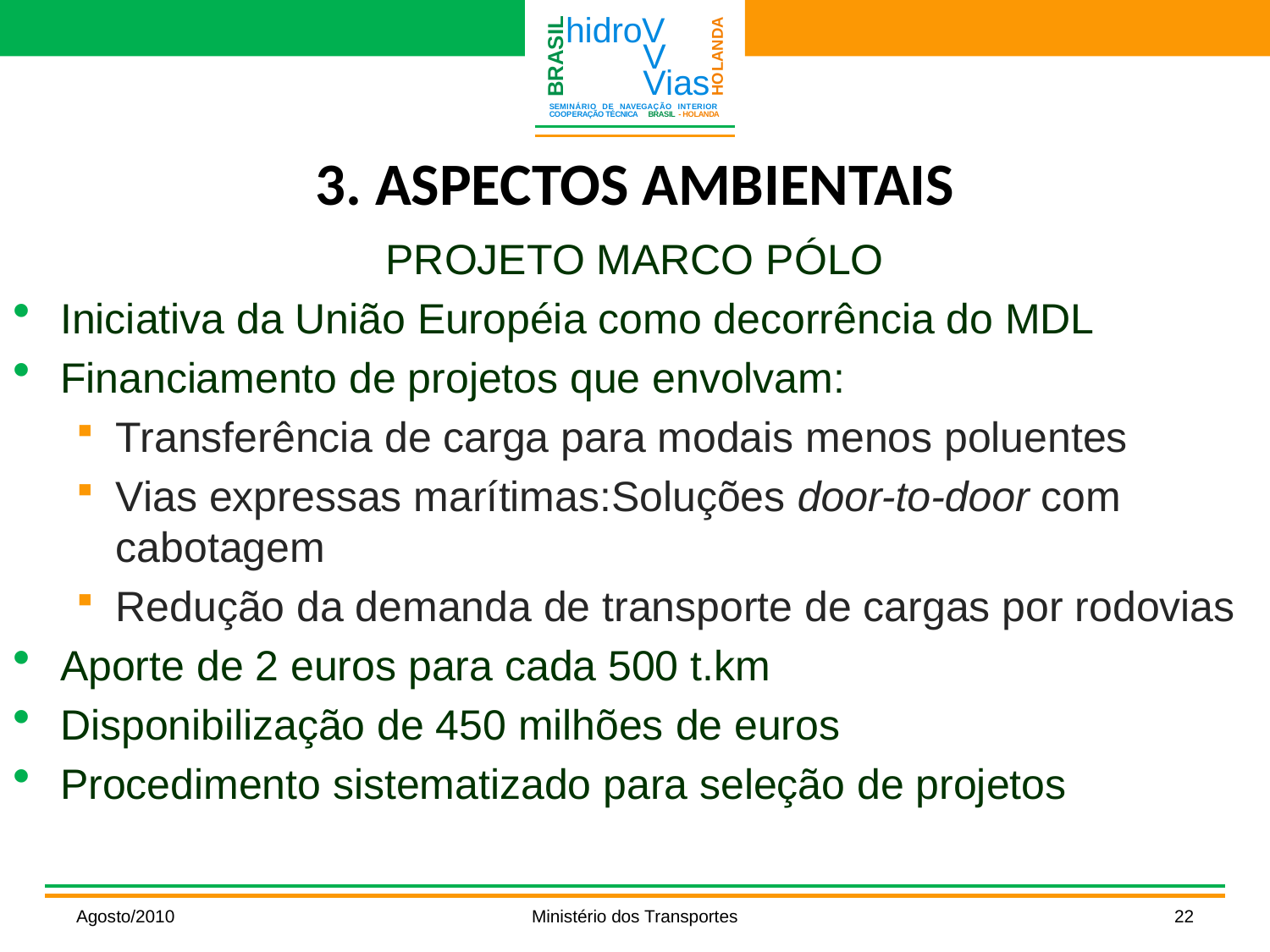

# 3. ASPECTOS AMBIENTAIS
PROJETO MARCO PÓLO
Iniciativa da União Européia como decorrência do MDL
Financiamento de projetos que envolvam:
Transferência de carga para modais menos poluentes
Vias expressas marítimas:Soluções door-to-door com cabotagem
Redução da demanda de transporte de cargas por rodovias
Aporte de 2 euros para cada 500 t.km
Disponibilização de 450 milhões de euros
Procedimento sistematizado para seleção de projetos
Agosto/2010
Ministério dos Transportes
22